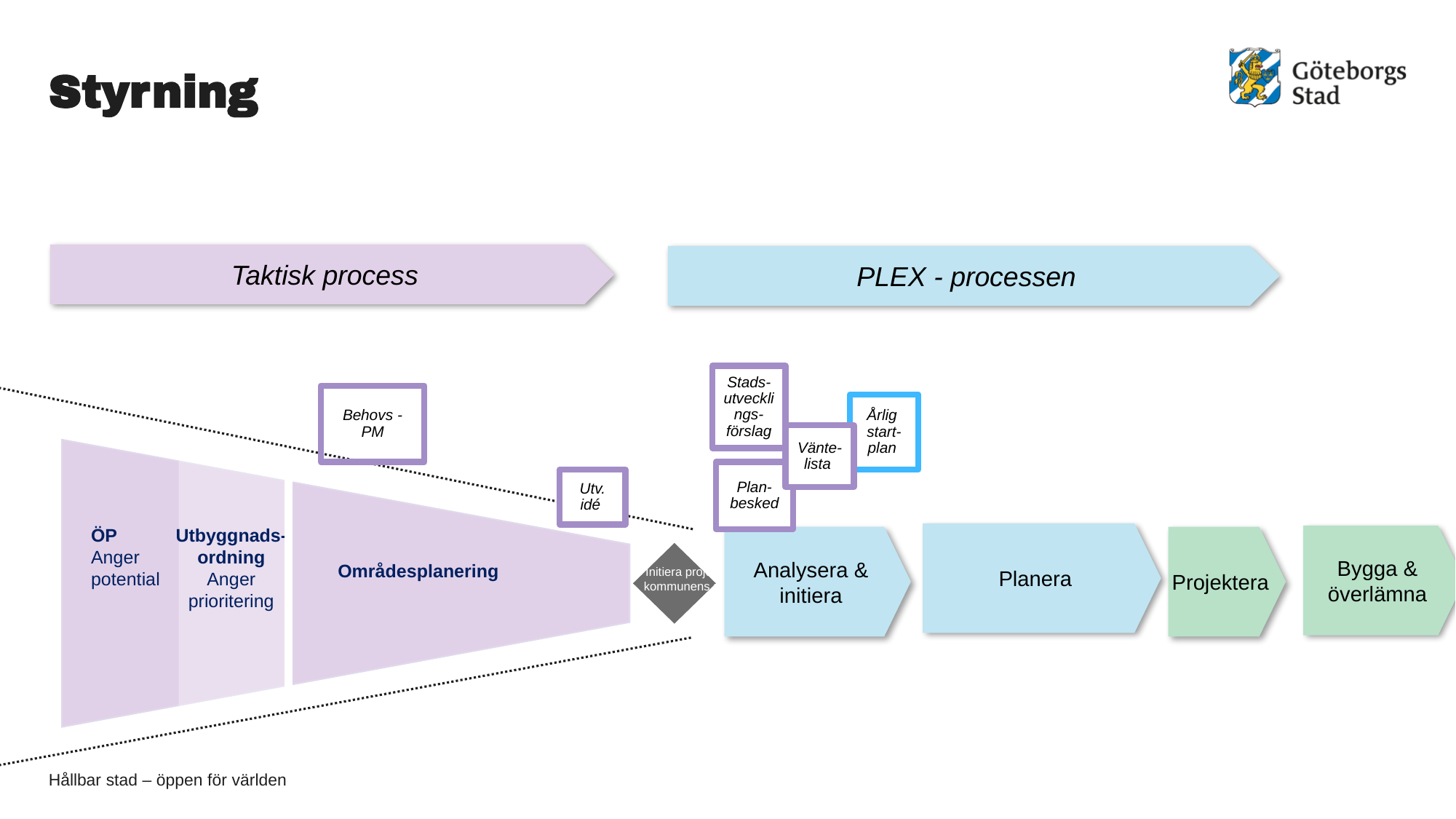

# Styrning
Taktisk process
PLEX - processen

ÖP
Anger potential
Utbyggnads-ordning
Anger prioritering
Planera
Bygga & överlämna
Analysera & initiera
Projektera

Initiera projekt på kommunens mark
Områdesplanering

Stads-utvecklings-förslag
Behovs -PM
Årlig
start-plan
Vänte-lista
Plan-besked
Utv.
idé